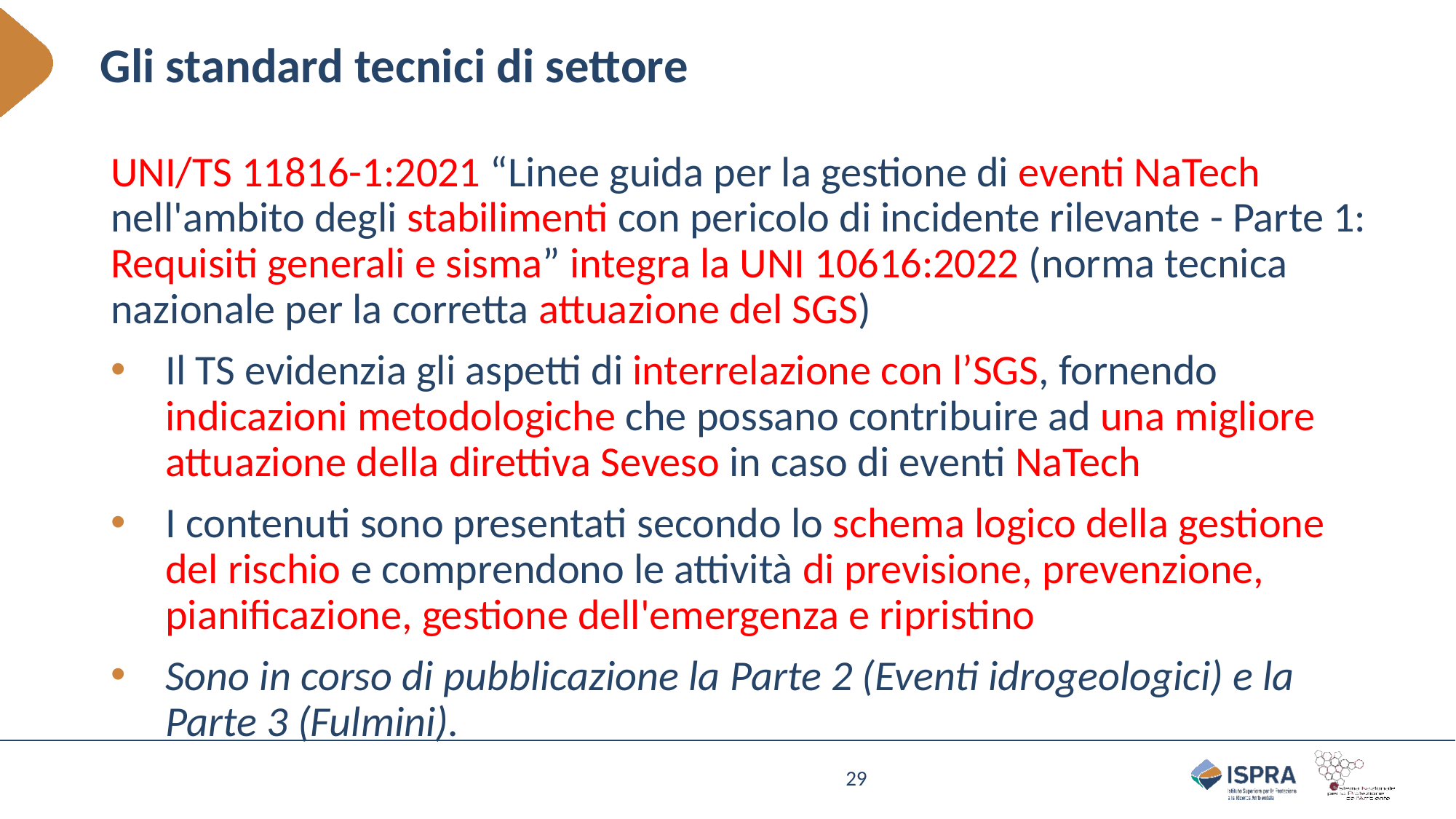

# Gli standard tecnici di settore
UNI/TS 11816-1:2021 “Linee guida per la gestione di eventi NaTech nell'ambito degli stabilimenti con pericolo di incidente rilevante - Parte 1: Requisiti generali e sisma” integra la UNI 10616:2022 (norma tecnica nazionale per la corretta attuazione del SGS)
Il TS evidenzia gli aspetti di interrelazione con l’SGS, fornendo indicazioni metodologiche che possano contribuire ad una migliore attuazione della direttiva Seveso in caso di eventi NaTech
I contenuti sono presentati secondo lo schema logico della gestione del rischio e comprendono le attività di previsione, prevenzione, pianificazione, gestione dell'emergenza e ripristino
Sono in corso di pubblicazione la Parte 2 (Eventi idrogeologici) e la Parte 3 (Fulmini).
29